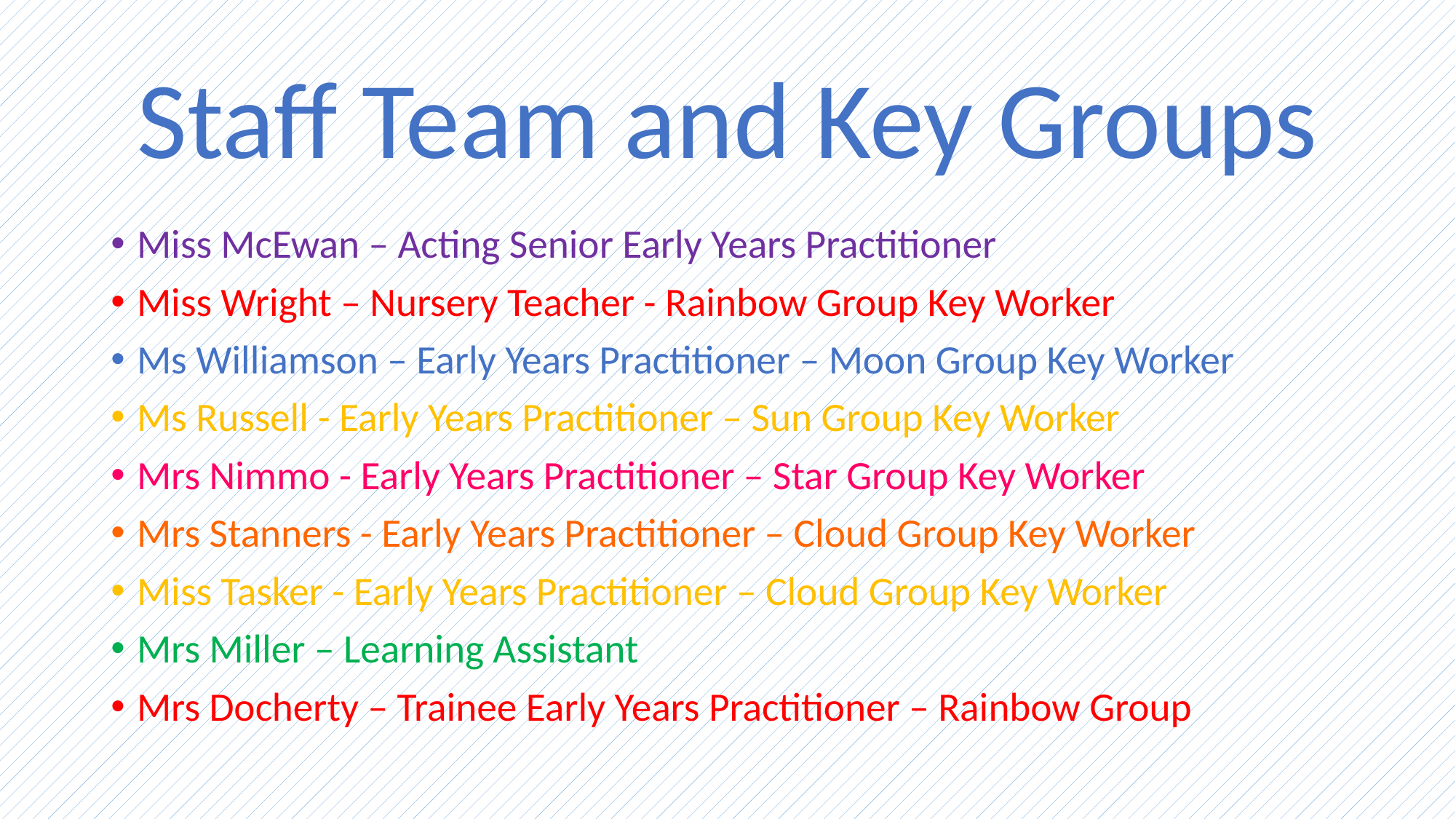

# Staff Team and Key Groups
Miss McEwan – Acting Senior Early Years Practitioner
Miss Wright – Nursery Teacher - Rainbow Group Key Worker
Ms Williamson – Early Years Practitioner – Moon Group Key Worker
Ms Russell - Early Years Practitioner – Sun Group Key Worker
Mrs Nimmo - Early Years Practitioner – Star Group Key Worker
Mrs Stanners - Early Years Practitioner – Cloud Group Key Worker
Miss Tasker - Early Years Practitioner – Cloud Group Key Worker
Mrs Miller – Learning Assistant
Mrs Docherty – Trainee Early Years Practitioner – Rainbow Group